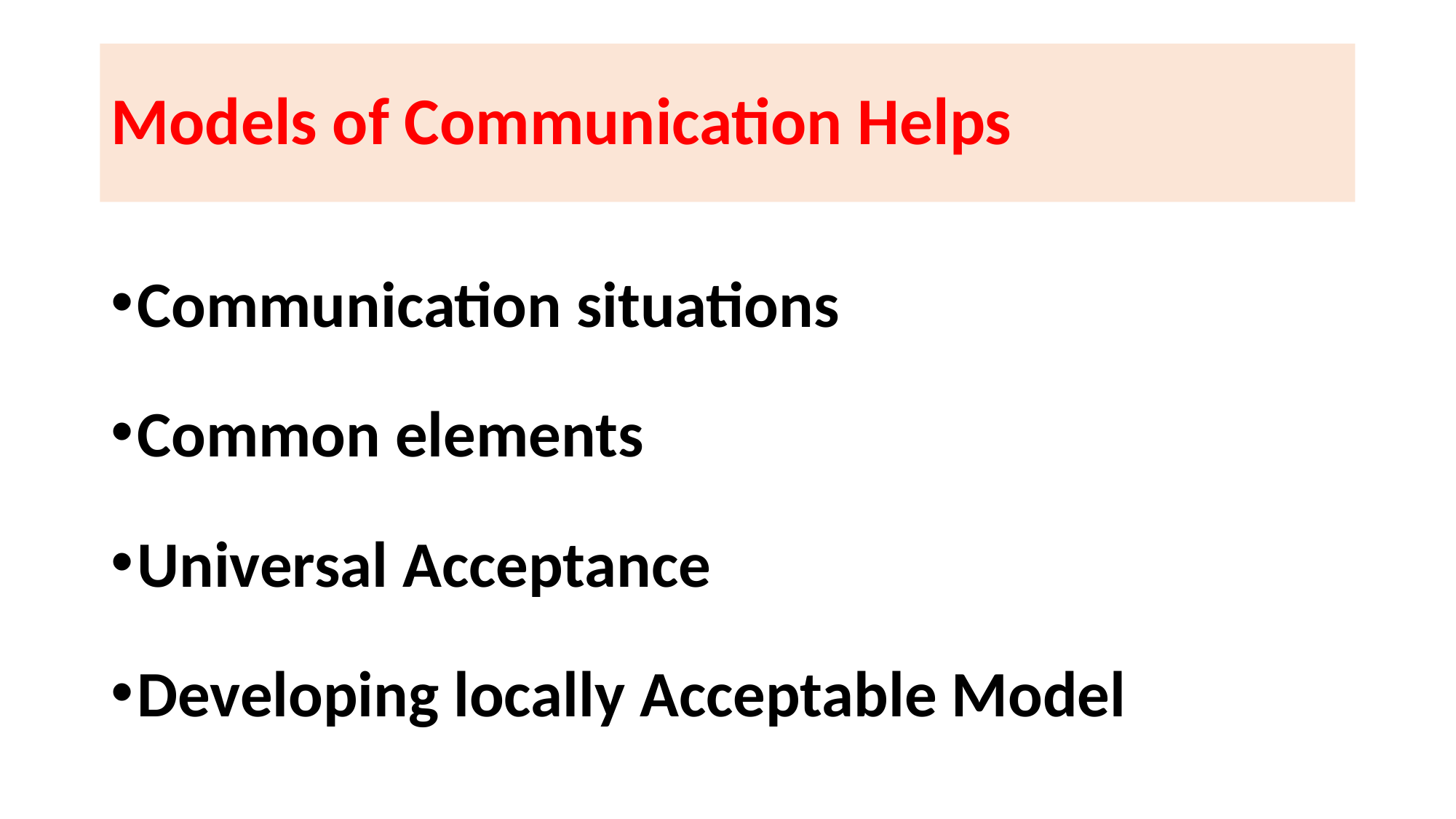

# Models of Communication Helps
Communication situations
Common elements
Universal Acceptance
Developing locally Acceptable Model